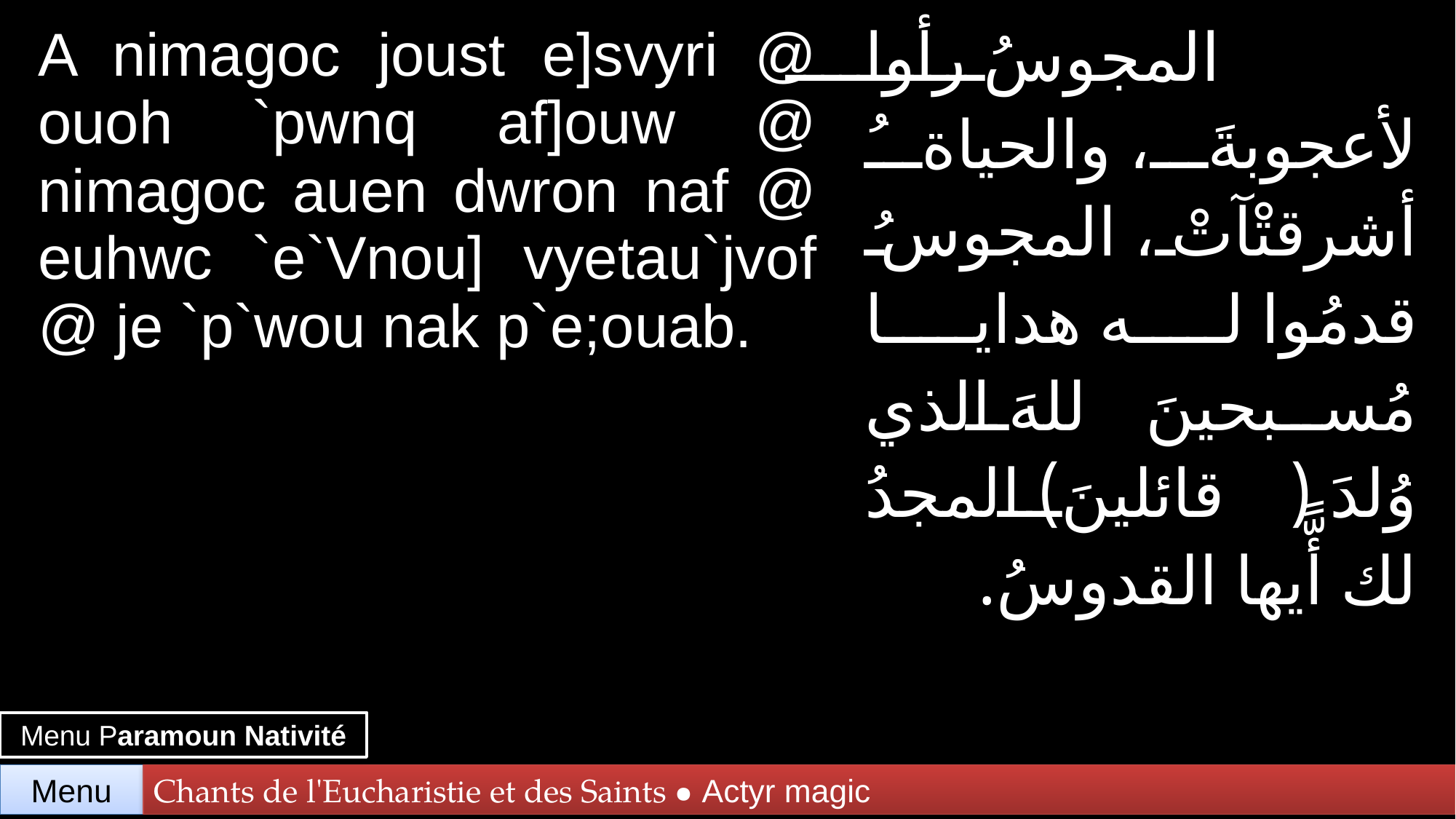

| A nimagoc joust e]svyri @ ouoh `pwnq af]ouw @ nimagoc auen dwron naf @ euhwc `e`Vnou] vyetau`jvof @ je `p`wou nak p`e;ouab. |  | المجوسُ رأوا لأعجوبةَ، والحیاةُ أشرقتْآتْ، المجوسُ قدمُوا له ھدایا مُسبحینَ للهَ الذي وُلدَ (قائلینَ) المجدُ لك أًّیھا القدوسُ. |
| --- | --- | --- |
|  |  |  |
|  |  |  |
Menu Paramoun Nativité
Chants de l'Eucharistie et des Saints • Actyr magic
Menu